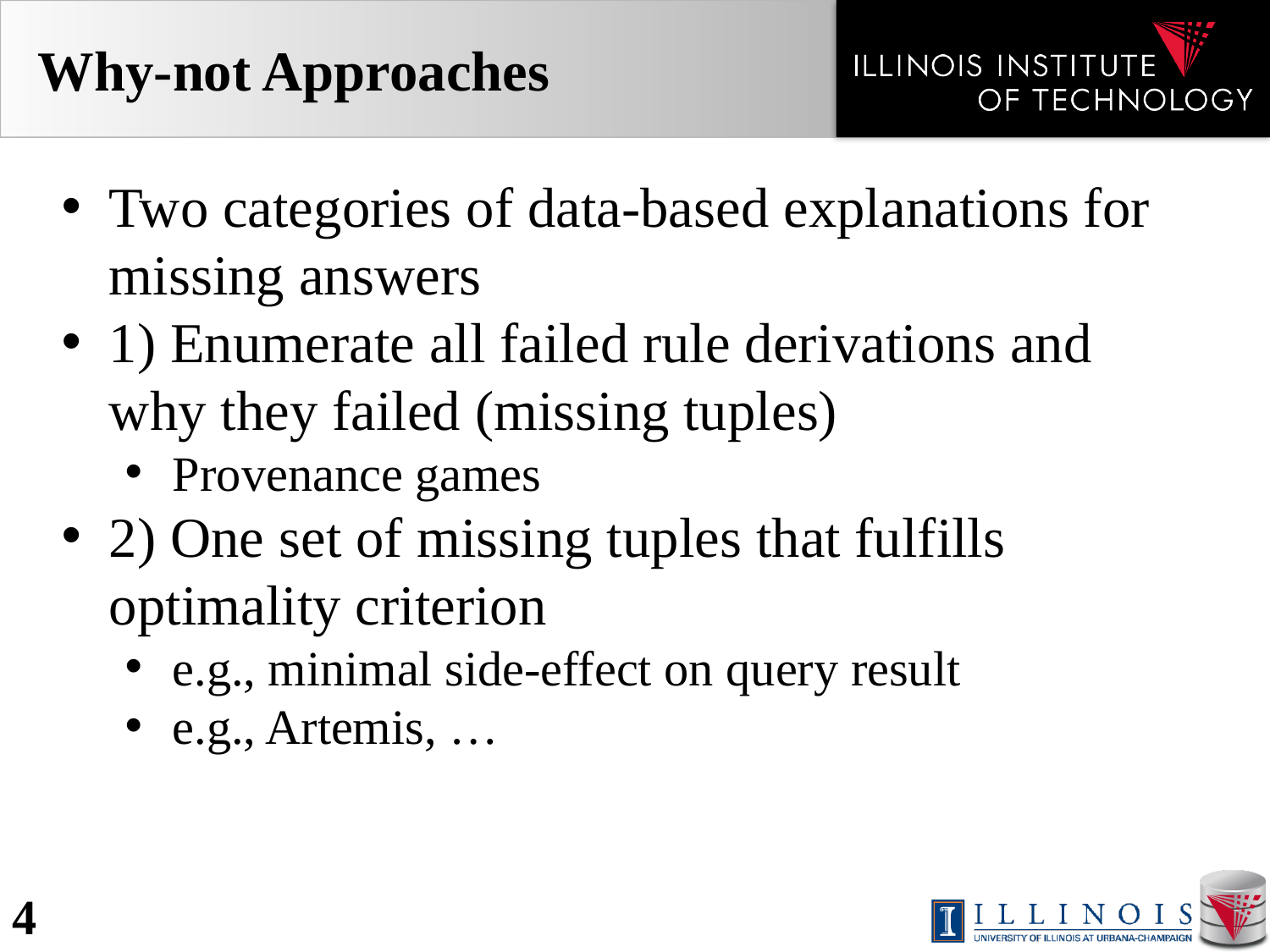

# Why-not Approaches
Two categories of data-based explanations for missing answers
1) Enumerate all failed rule derivations and why they failed (missing tuples)
Provenance games
2) One set of missing tuples that fulfills optimality criterion
e.g., minimal side-effect on query result
e.g., Artemis, …

4